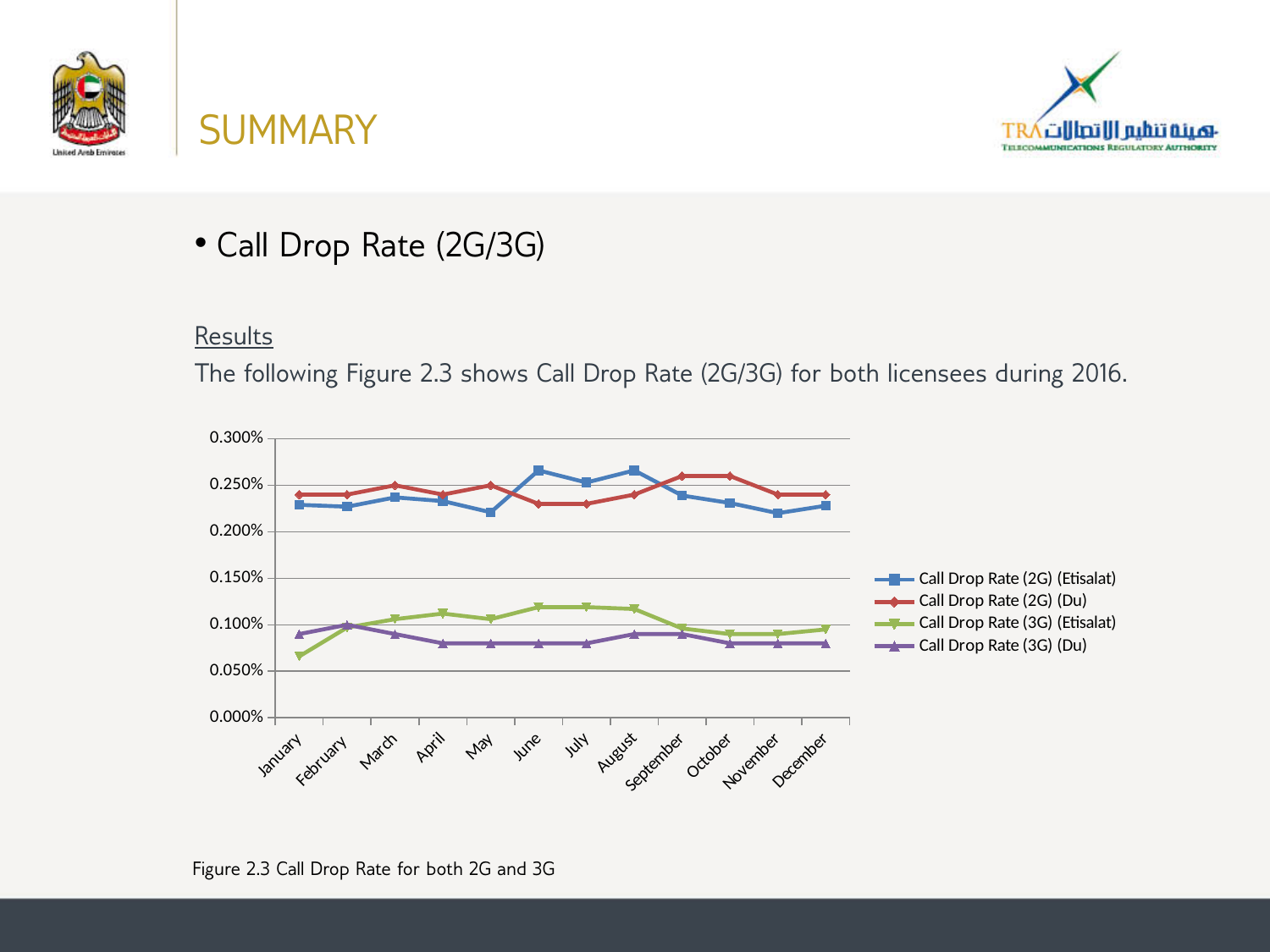

SUMMARY
 Call Drop Rate (2G/3G)

Results
The following Figure ‎2.3 shows Call Drop Rate (2G/3G) for both licensees during 2016.

### Chart

| Category | Call Drop Rate (2G) | Call Drop Rate (2G) | Call Drop Rate (3G) | Call Drop Rate (3G) |
|---|---|---|---|---|
| January | 0.00229 | 0.0024 | 0.00066 | 0.0009 |
| February  | 0.00227 | 0.0024 | 0.00097 | 0.001 |
| March | 0.00237 | 0.0025 | 0.00106 | 0.0009 |
| April | 0.00233 | 0.0024 | 0.00112 | 0.0008 |
| May | 0.00221 | 0.0025 | 0.00106 | 0.0008 |
| June | 0.00266 | 0.0023 | 0.00119 | 0.0008 |
| July | 0.00253 | 0.0023 | 0.00119 | 0.0008 |
| August | 0.00266 | 0.0024 | 0.00117 | 0.0009 |
| September | 0.00239 | 0.0026 | 0.00096 | 0.0009 |
| October | 0.00231 | 0.0026 | 0.0009 | 0.0008 |
| November | 0.0022 | 0.0024 | 0.0009 | 0.0008 |
| December | 0.00228 | 0.0024 | 0.00095 | 0.0008 |
Figure 2.3 Call Drop Rate for both 2G and 3G